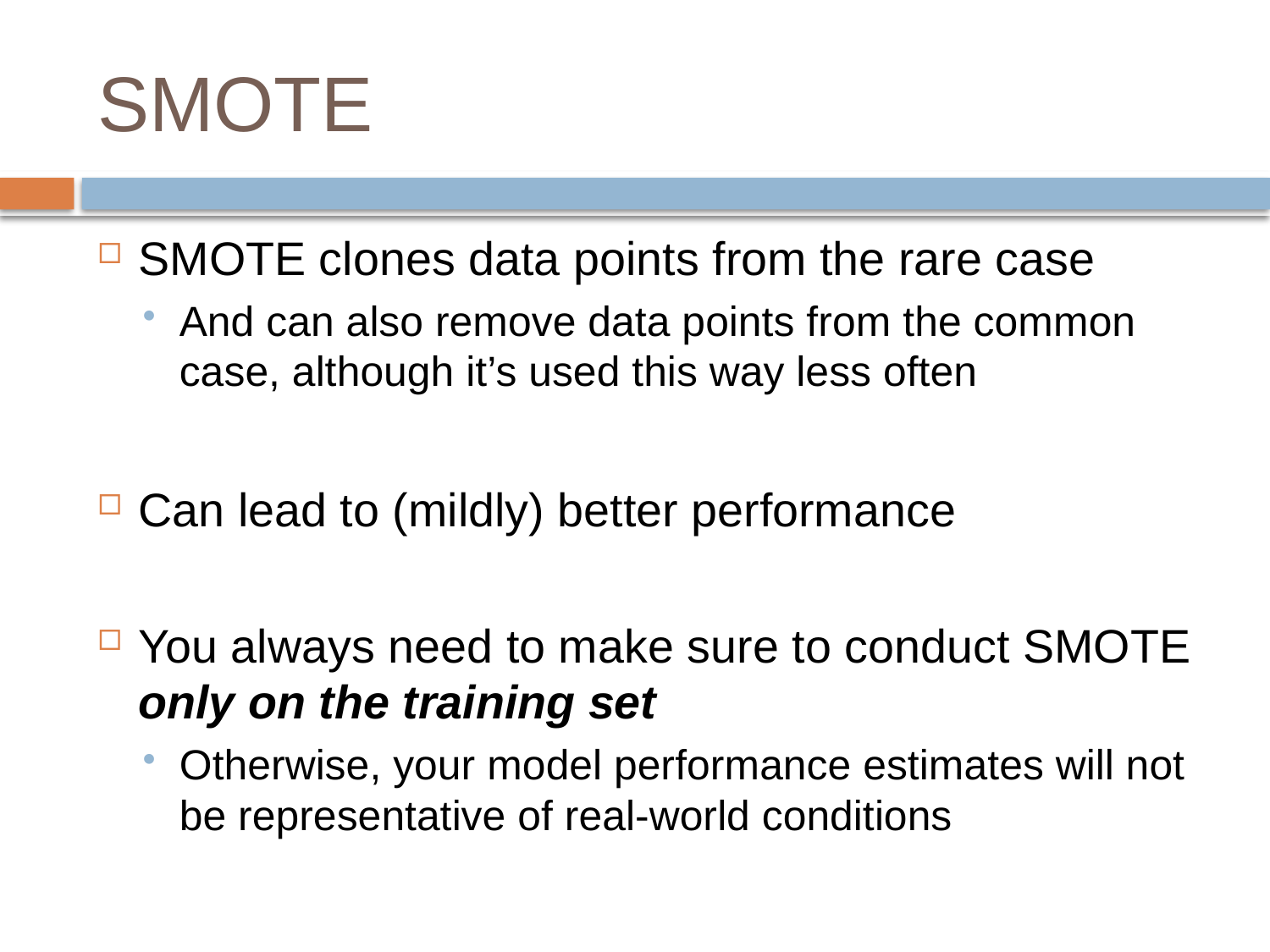

# SMOTE
SMOTE clones data points from the rare case
And can also remove data points from the common case, although it’s used this way less often

Can lead to (mildly) better performance

You always need to make sure to conduct SMOTE only on the training set
Otherwise, your model performance estimates will not be representative of real-world conditions